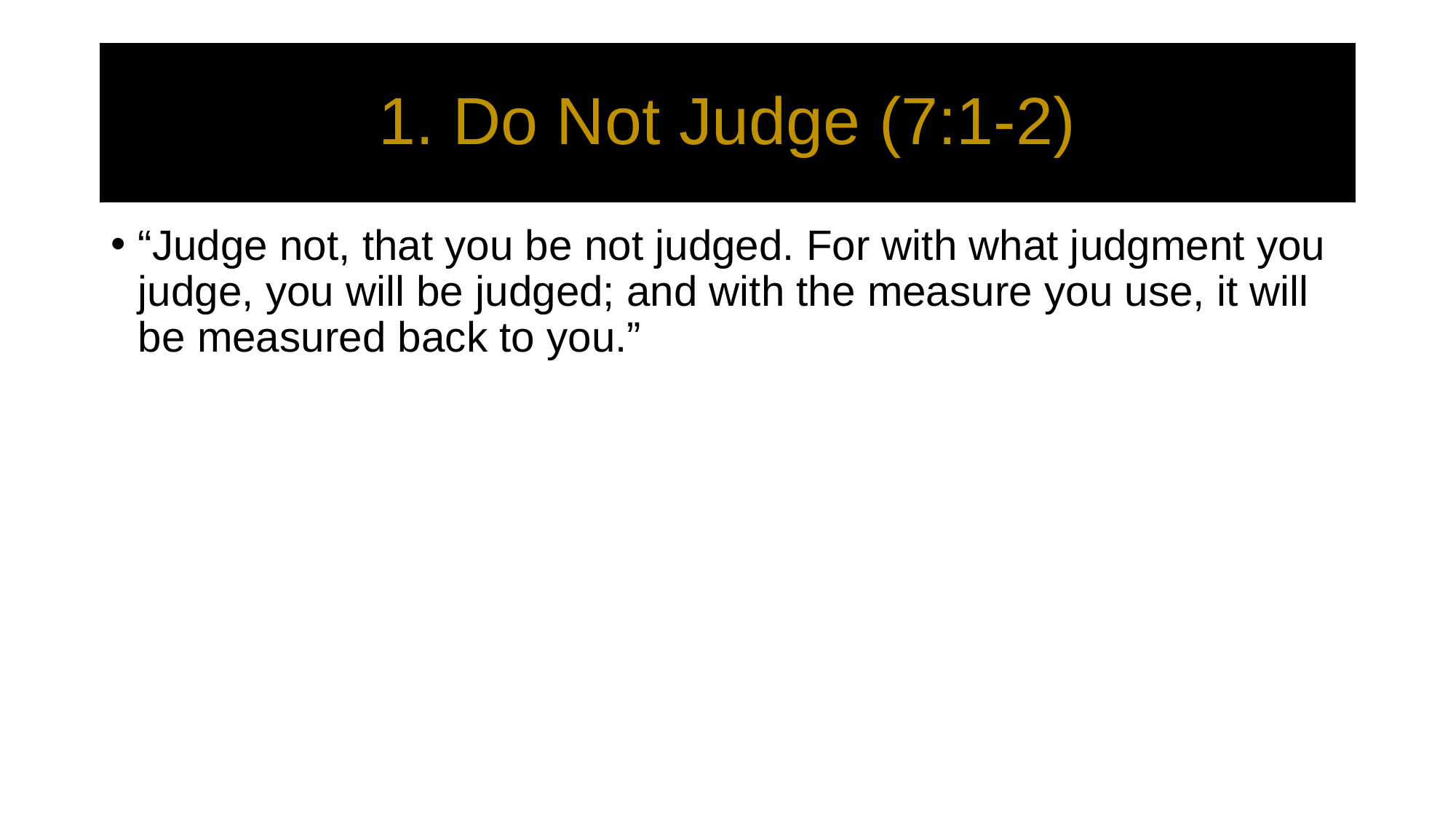

# 1. Do Not Judge (7:1-2)
“Judge not, that you be not judged. For with what judgment you judge, you will be judged; and with the measure you use, it will be measured back to you.”